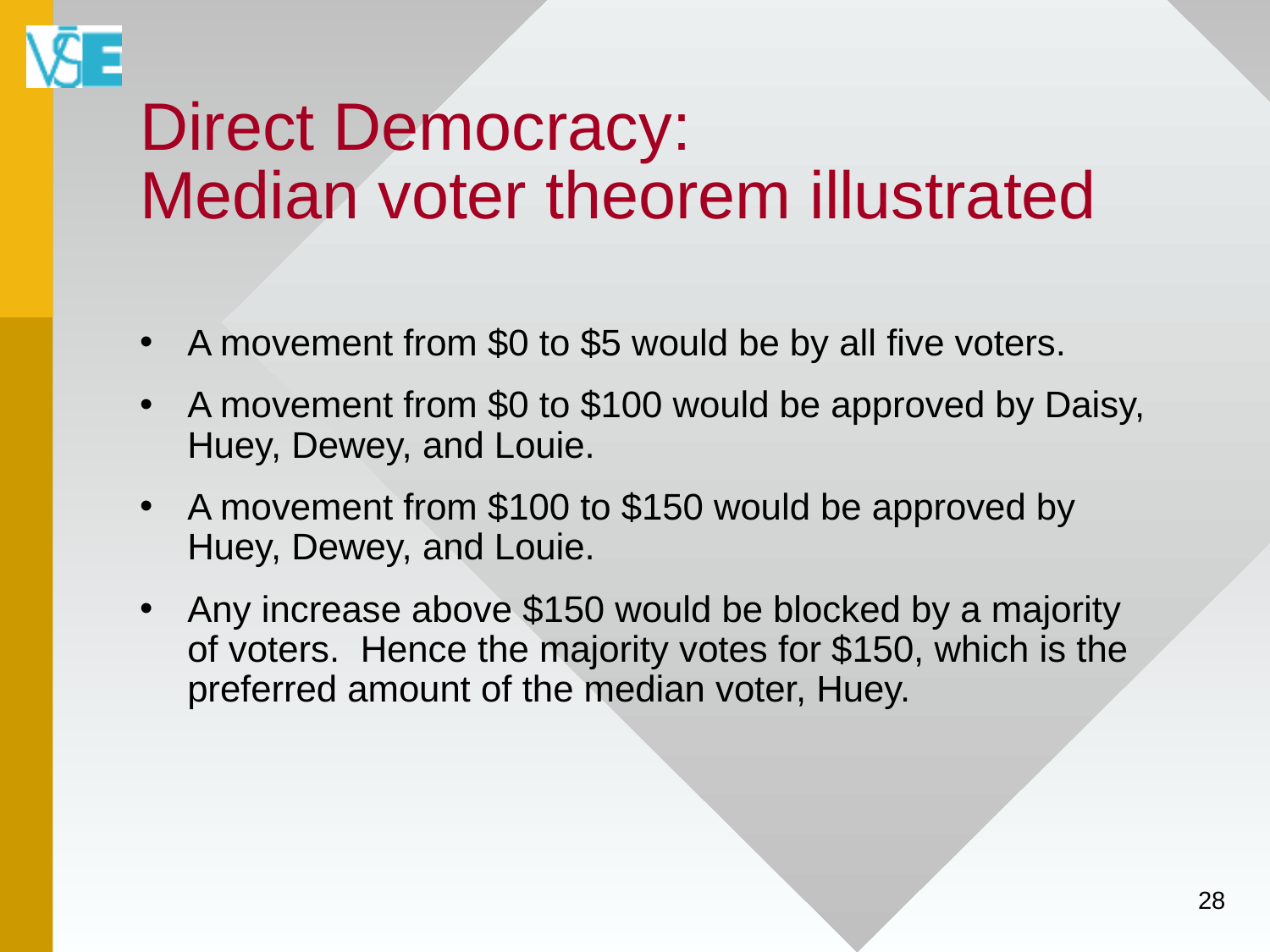

# Direct Democracy: Median voter theorem illustrated
A movement from $0 to $5 would be by all five voters.
A movement from $0 to $100 would be approved by Daisy, Huey, Dewey, and Louie.
A movement from $100 to $150 would be approved by Huey, Dewey, and Louie.
Any increase above $150 would be blocked by a majority of voters.  Hence the majority votes for $150, which is the preferred amount of the median voter, Huey.

28